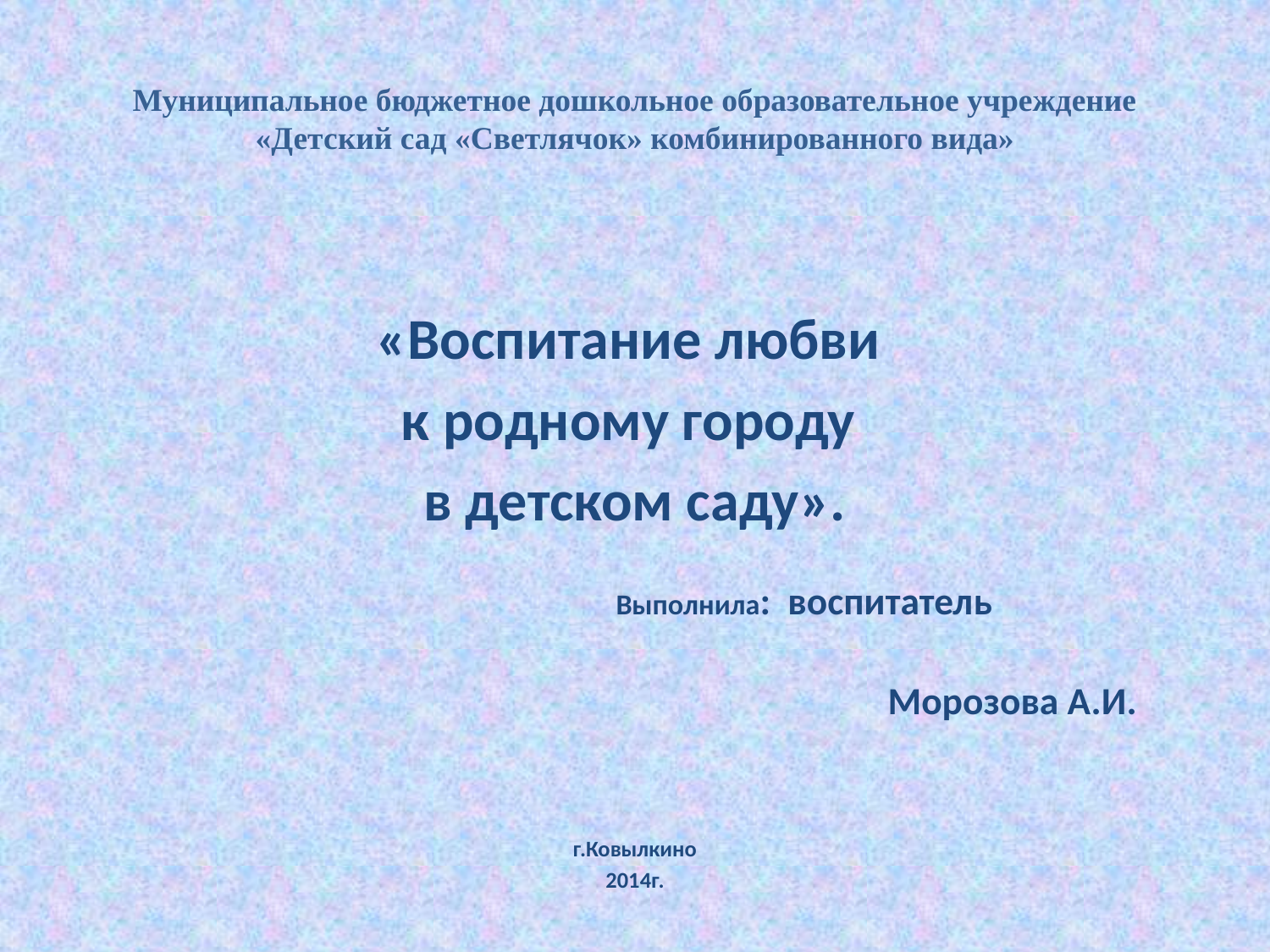

# Муниципальное бюджетное дошкольное образовательное учреждение «Детский сад «Светлячок» комбинированного вида»

«Воспитание любви
к родному городу
в детском саду».

                                                                                  Выполнила:  воспитатель
                                                                                       Морозова А.И.

г.Ковылкино
2014г.